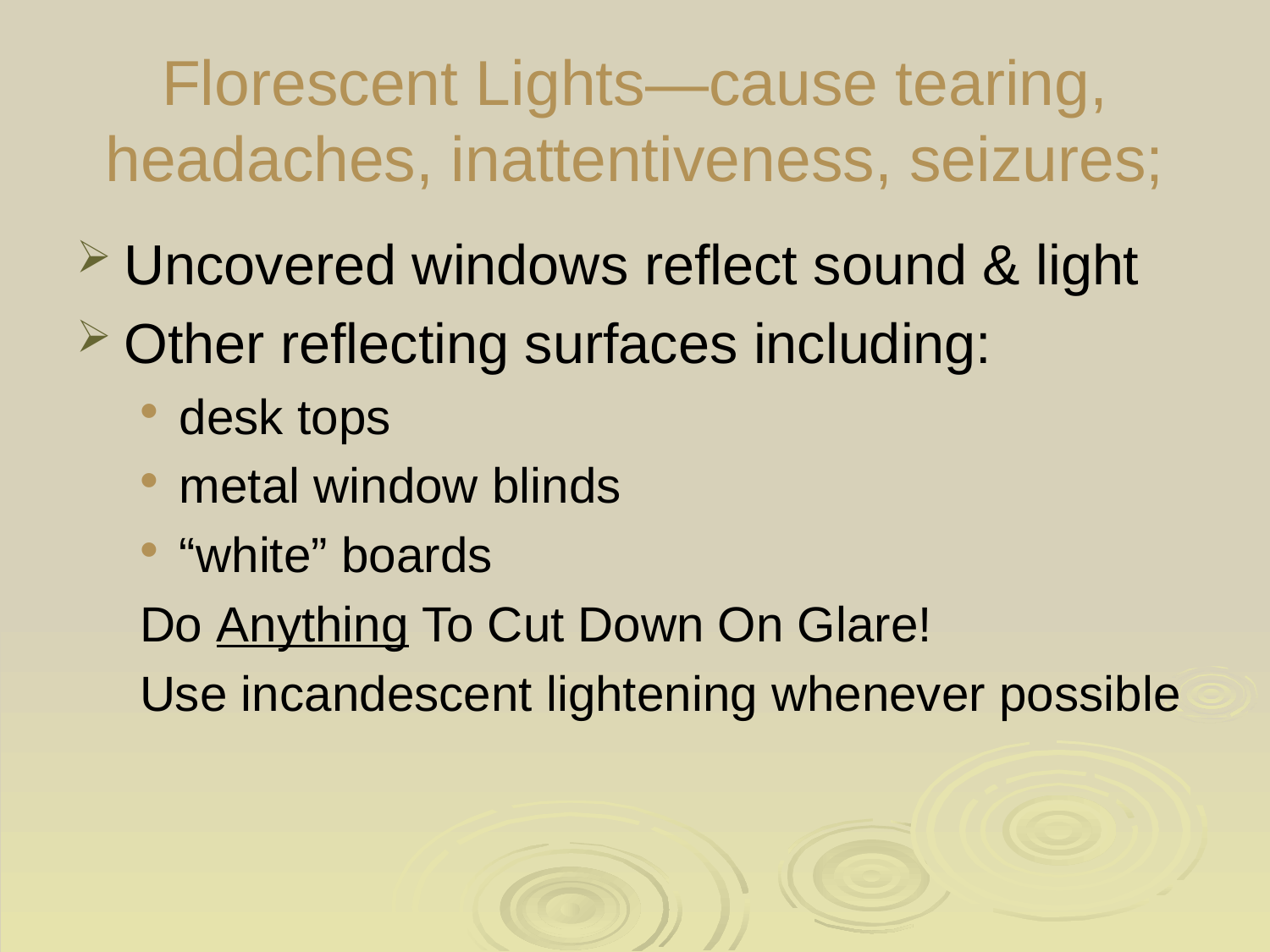

# Florescent Lights—cause tearing, headaches, inattentiveness, seizures;
Uncovered windows reflect sound & light
Other reflecting surfaces including:
desk tops
metal window blinds
“white” boards
Do Anything To Cut Down On Glare!
Use incandescent lightening whenever possible